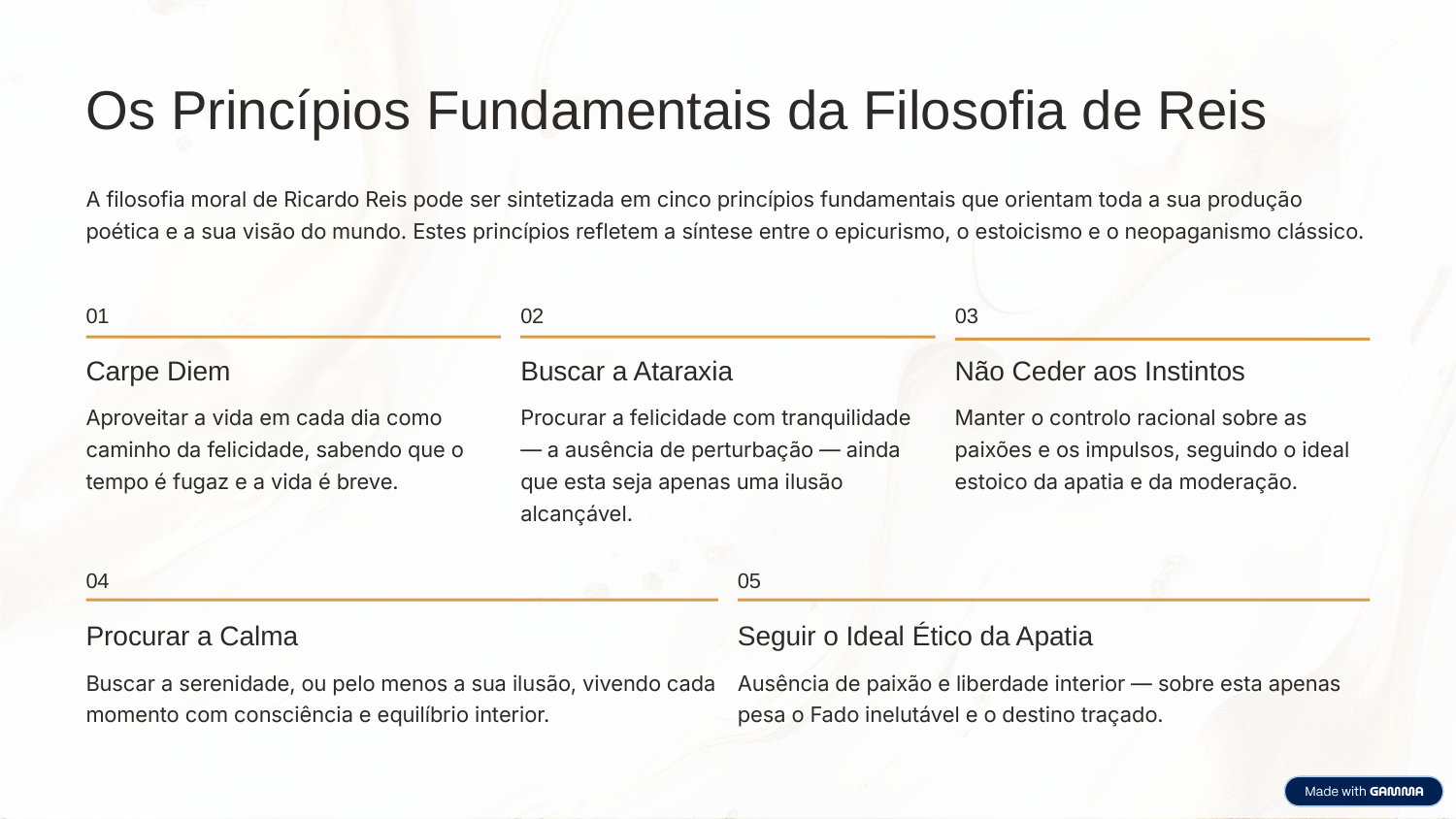

Os Princípios Fundamentais da Filosofia de Reis
A filosofia moral de Ricardo Reis pode ser sintetizada em cinco princípios fundamentais que orientam toda a sua produção poética e a sua visão do mundo. Estes princípios refletem a síntese entre o epicurismo, o estoicismo e o neopaganismo clássico.
01
02
03

Carpe Diem
Buscar a Ataraxia
Não Ceder aos Instintos
Aproveitar a vida em cada dia como caminho da felicidade, sabendo que o tempo é fugaz e a vida é breve.
Procurar a felicidade com tranquilidade — a ausência de perturbação — ainda que esta seja apenas uma ilusão alcançável.
Manter o controlo racional sobre as paixões e os impulsos, seguindo o ideal estoico da apatia e da moderação.
04
05

Procurar a Calma
Seguir o Ideal Ético da Apatia
Buscar a serenidade, ou pelo menos a sua ilusão, vivendo cada momento com consciência e equilíbrio interior.
Ausência de paixão e liberdade interior — sobre esta apenas pesa o Fado inelutável e o destino traçado.